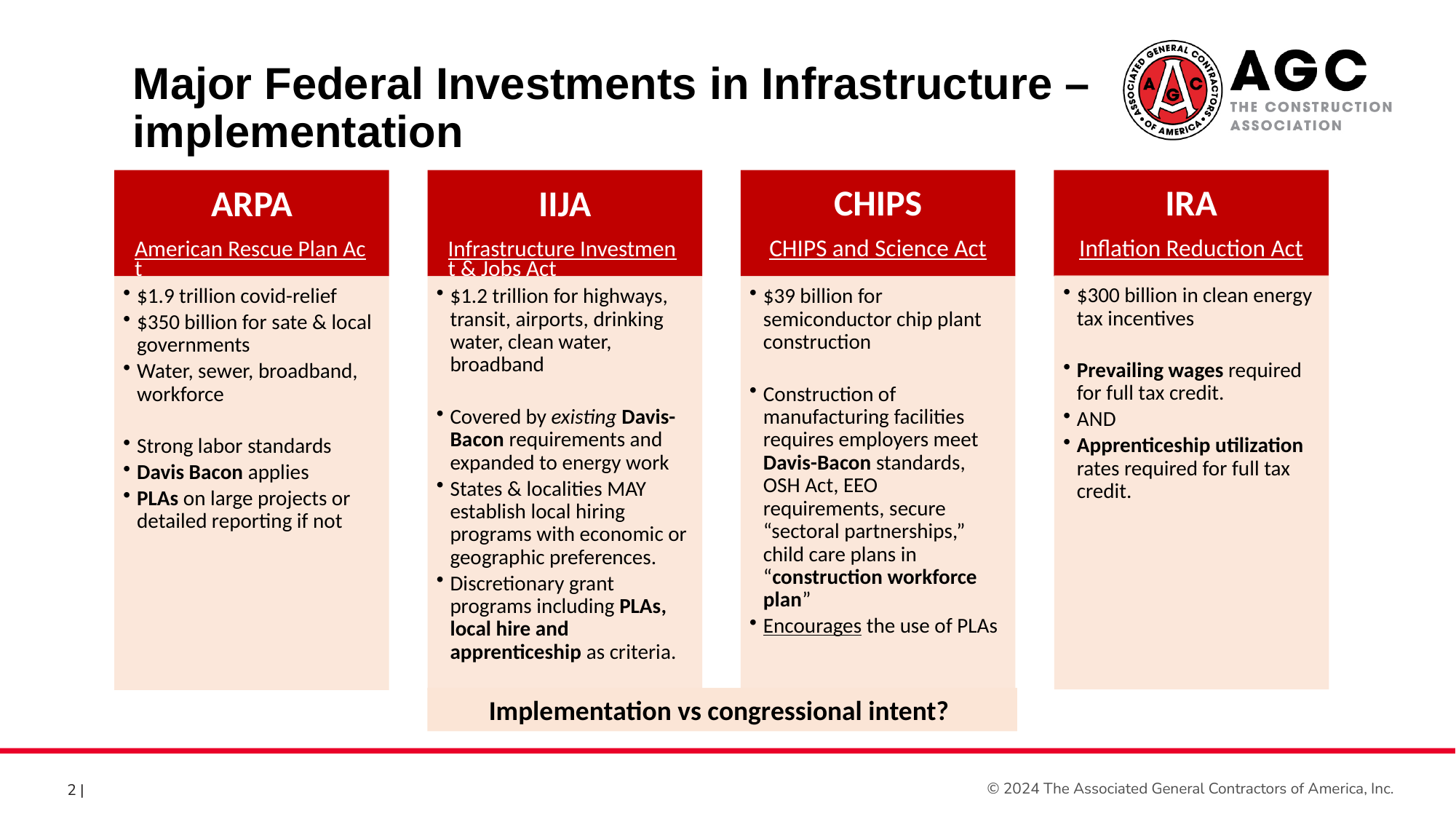

Major Federal Investments in Infrastructure – implementation

ARPA
American Rescue Plan Act
$1.9 trillion covid-relief
$350 billion for sate & local governments
Water, sewer, broadband, workforce

Strong labor standards
Davis Bacon applies
PLAs on large projects or detailed reporting if not

IIJA
Infrastructure Investment & Jobs Act
$1.2 trillion for highways, transit, airports, drinking water, clean water, broadband

Covered by existing Davis-Bacon requirements and expanded to energy work
States & localities MAY establish local hiring programs with economic or geographic preferences.
Discretionary grant programs including PLAs, local hire and apprenticeship as criteria.
CHIPS
CHIPS and Science Act
$39 billion for semiconductor chip plant construction

Construction of manufacturing facilities requires employers meet Davis-Bacon standards, OSH Act, EEO requirements, secure “sectoral partnerships,” child care plans in “construction workforce plan”
Encourages the use of PLAs
IRA
Inflation Reduction Act
$300 billion in clean energy tax incentives

Prevailing wages required for full tax credit.
AND
Apprenticeship utilization rates required for full tax credit.

Implementation vs congressional intent?